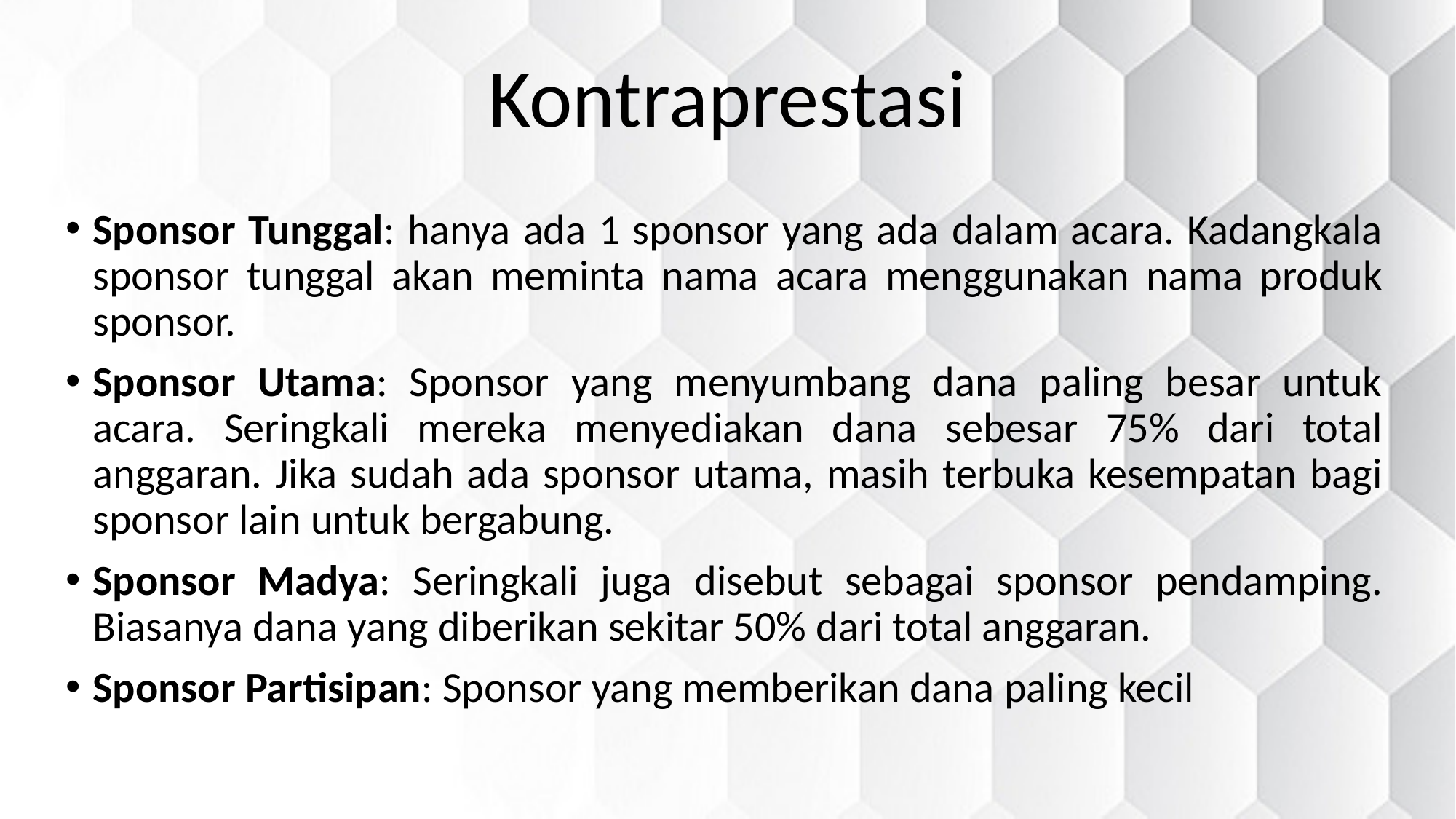

# Kontraprestasi
Sponsor Tunggal: hanya ada 1 sponsor yang ada dalam acara. Kadangkala sponsor tunggal akan meminta nama acara menggunakan nama produk sponsor.
Sponsor Utama: Sponsor yang menyumbang dana paling besar untuk acara. Seringkali mereka menyediakan dana sebesar 75% dari total anggaran. Jika sudah ada sponsor utama, masih terbuka kesempatan bagi sponsor lain untuk bergabung.
Sponsor Madya: Seringkali juga disebut sebagai sponsor pendamping. Biasanya dana yang diberikan sekitar 50% dari total anggaran.
Sponsor Partisipan: Sponsor yang memberikan dana paling kecil